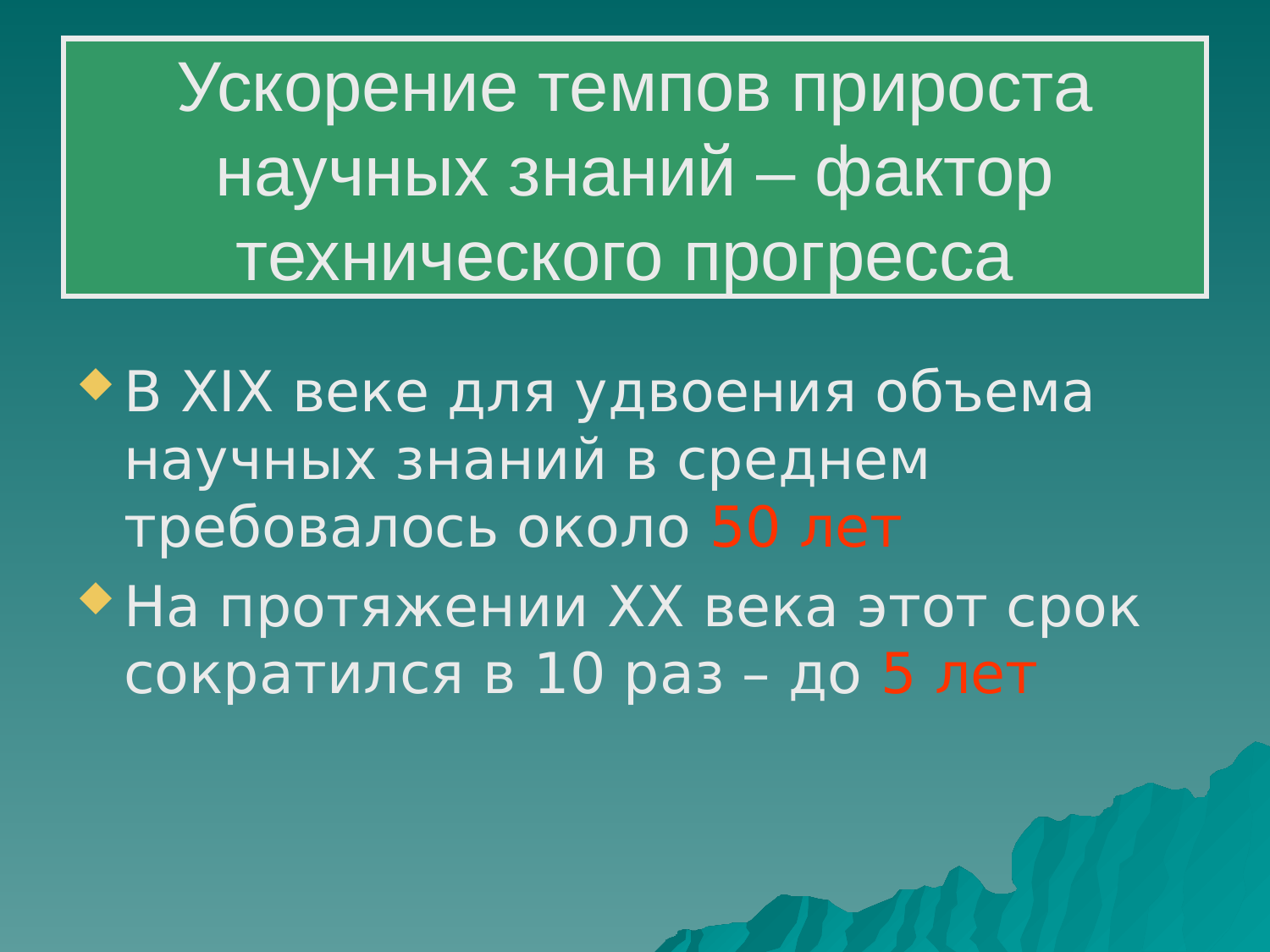

# Ускорение темпов прироста научных знаний – фактор технического прогресса
В XIX веке для удвоения объема научных знаний в среднем требовалось около 50 лет
На протяжении ХХ века этот срок сократился в 10 раз – до 5 лет